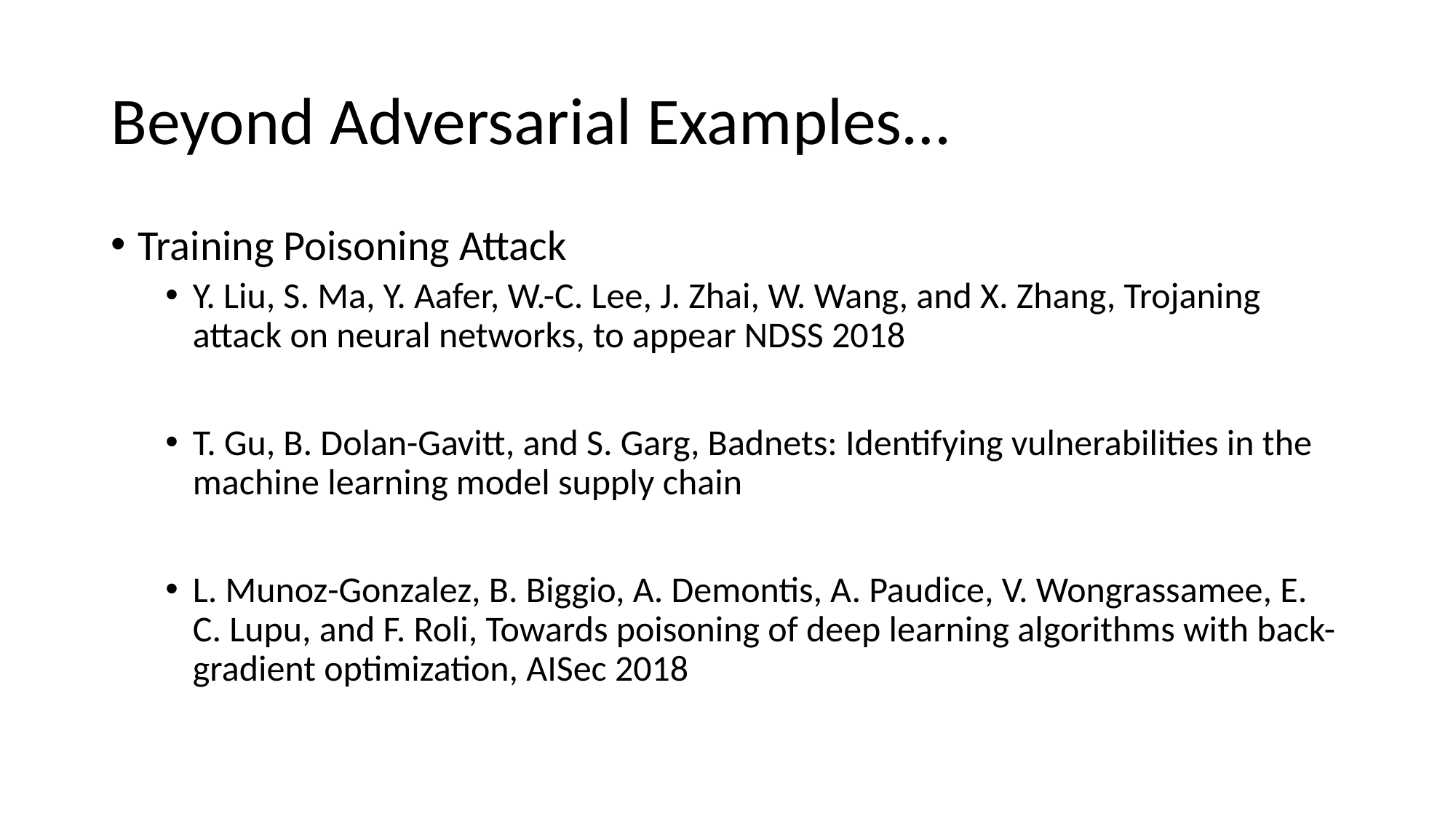

# Beyond Adversarial Examples…
Training Poisoning Attack
Y. Liu, S. Ma, Y. Aafer, W.-C. Lee, J. Zhai, W. Wang, and X. Zhang, Trojaning attack on neural networks, to appear NDSS 2018

T. Gu, B. Dolan-Gavitt, and S. Garg, Badnets: Identifying vulnerabilities in the machine learning model supply chain

L. Munoz-Gonzalez, B. Biggio, A. Demontis, A. Paudice, V. Wongrassamee, E. C. Lupu, and F. Roli, Towards poisoning of deep learning algorithms with back-gradient optimization, AISec 2018